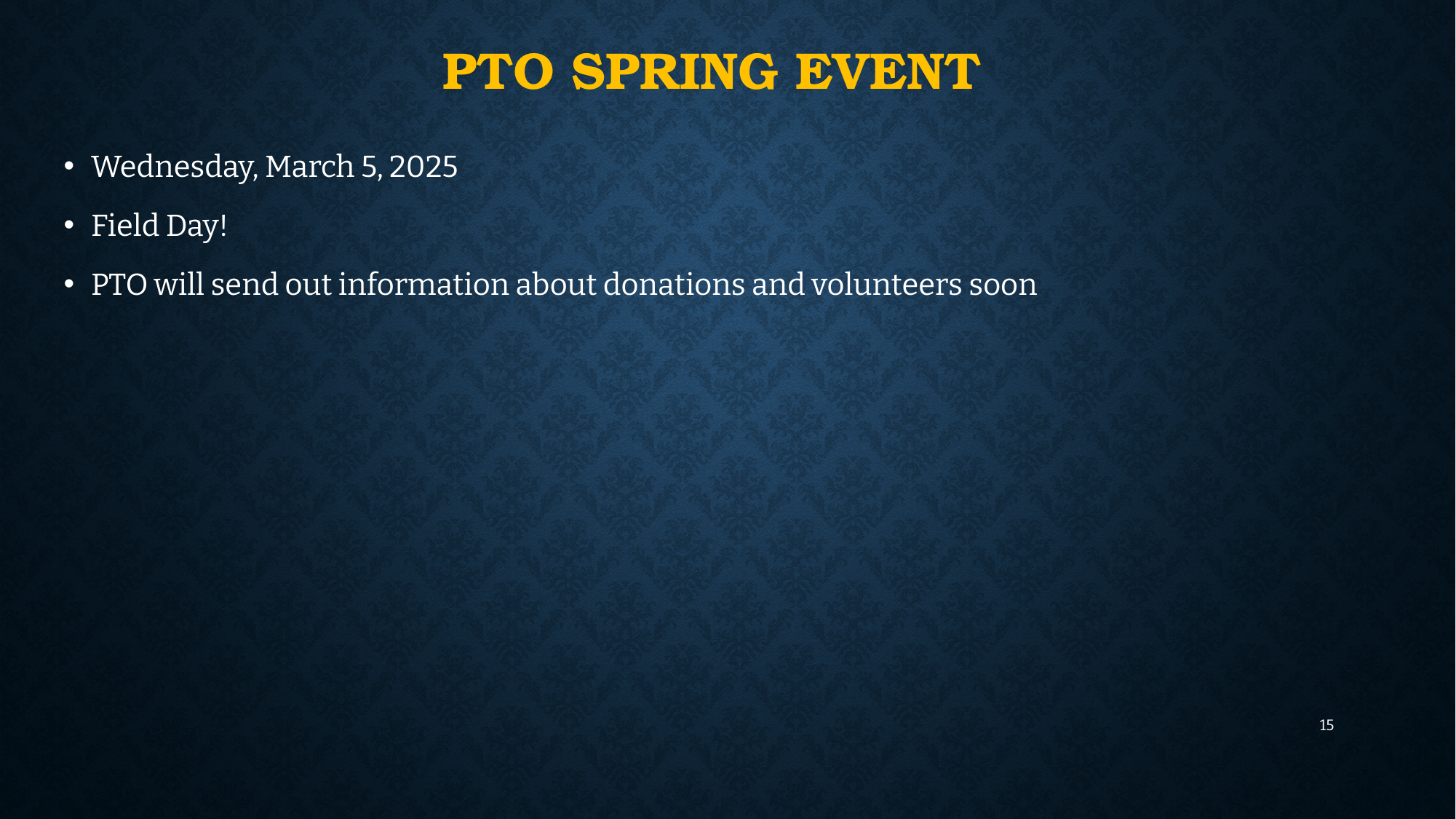

# Pto spring event
Wednesday, March 5, 2025
Field Day!
PTO will send out information about donations and volunteers soon
15